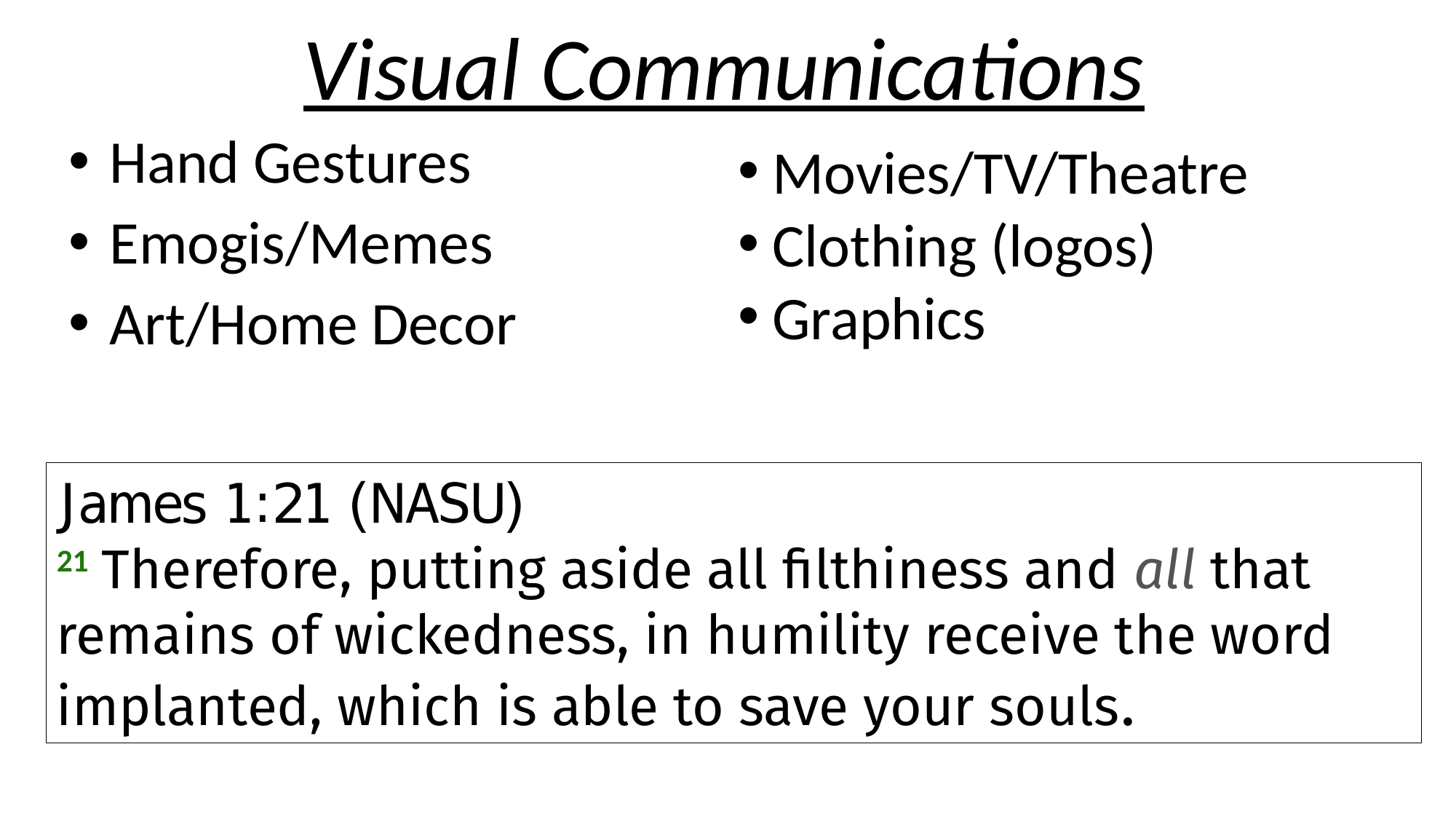

# Visual Communications
 Hand Gestures
 Emogis/Memes
 Art/Home Decor

Movies/TV/Theatre
Clothing (logos)
Graphics
James 1:21 (NASU)
21 Therefore, putting aside all filthiness and all that remains of wickedness, in humility receive the word implanted, which is able to save your souls.